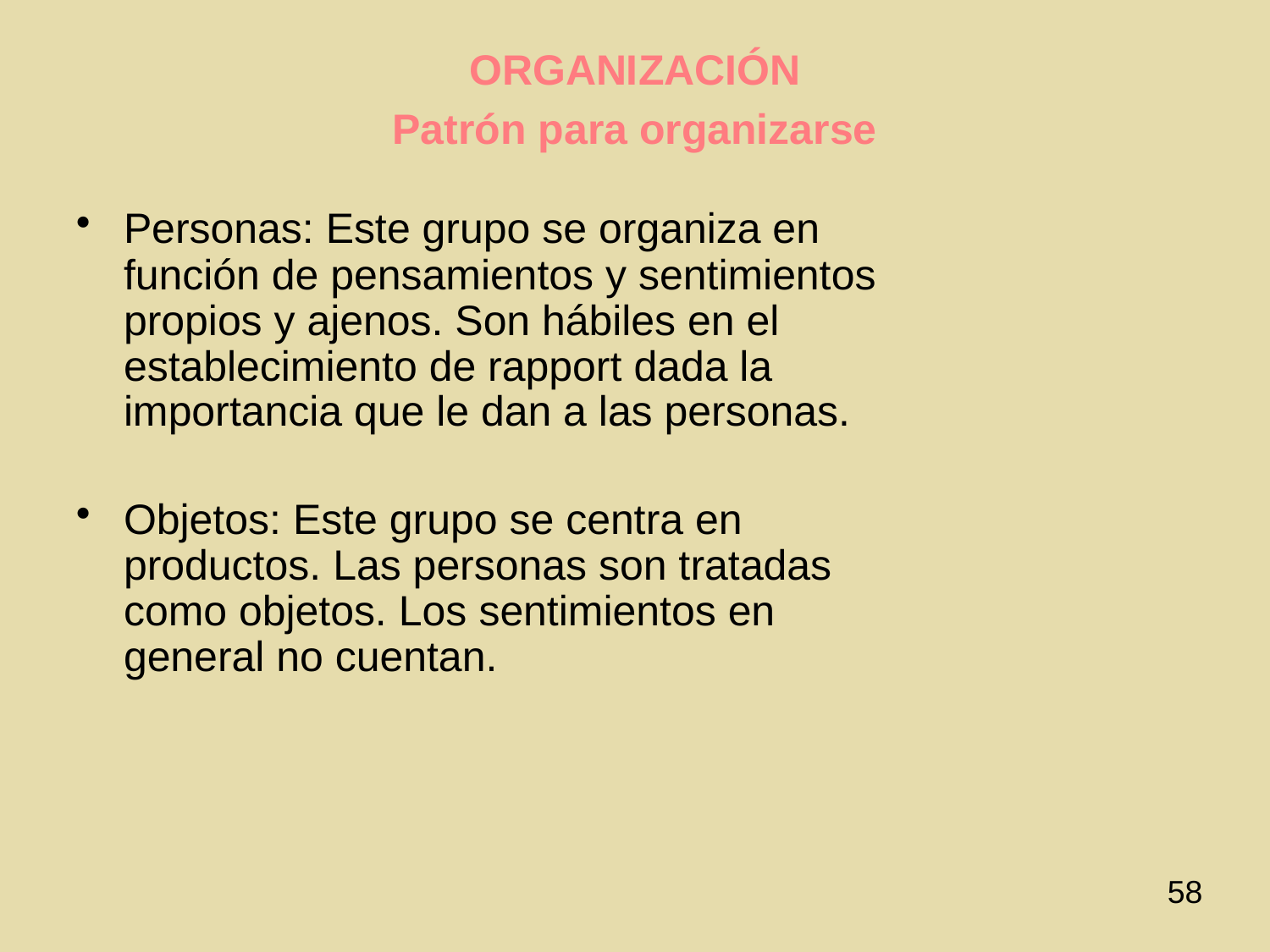

ORGANIZACIÓN
Patrón para organizarse

Personas: Este grupo se organiza en función de pensamientos y sentimientos propios y ajenos. Son hábiles en el establecimiento de rapport dada la importancia que le dan a las personas.

Objetos: Este grupo se centra en productos. Las personas son tratadas como objetos. Los sentimientos en general no cuentan.

58